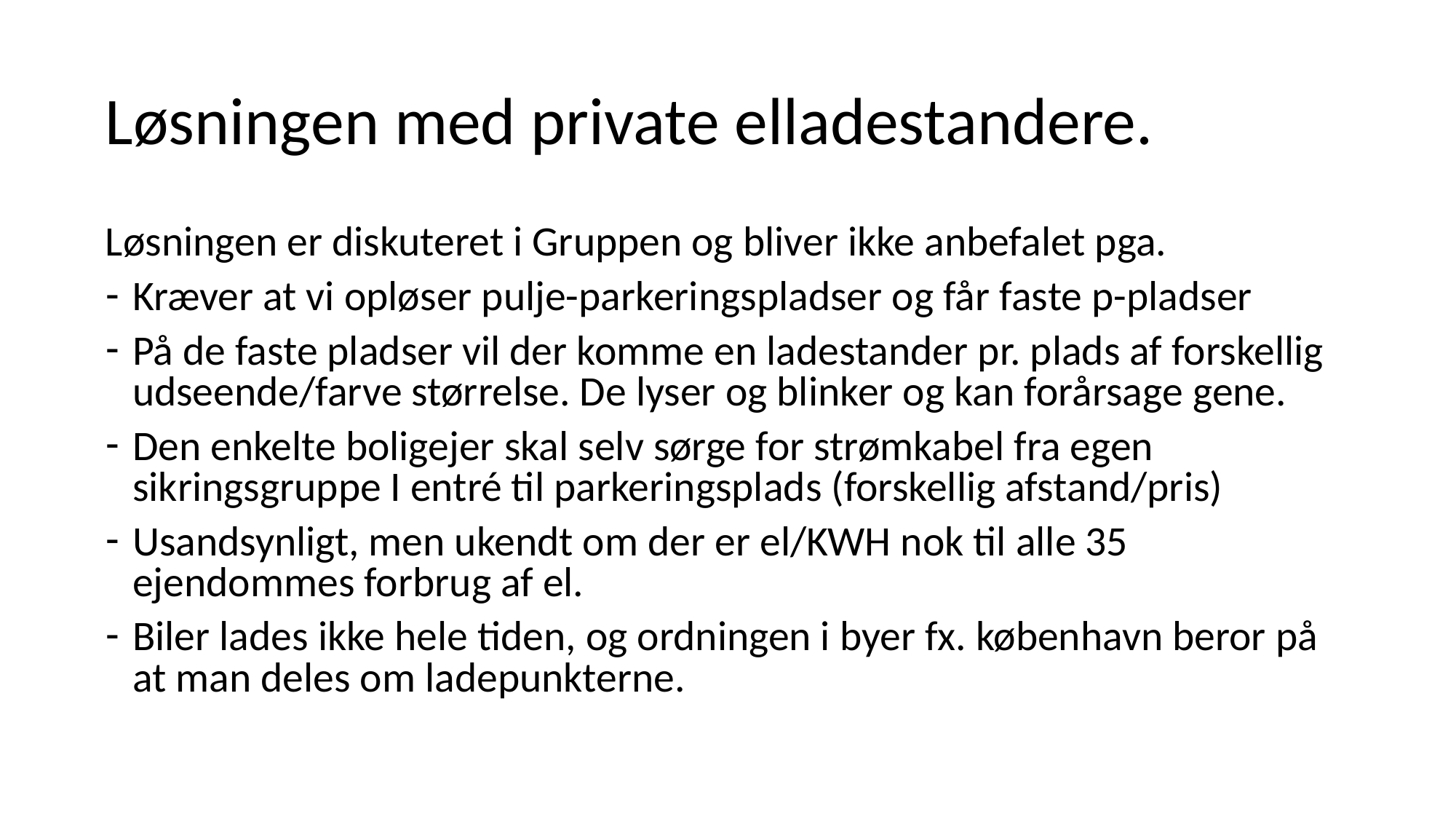

# Løsningen med private elladestandere.
Løsningen er diskuteret i Gruppen og bliver ikke anbefalet pga.
Kræver at vi opløser pulje-parkeringspladser og får faste p-pladser
På de faste pladser vil der komme en ladestander pr. plads af forskellig udseende/farve størrelse. De lyser og blinker og kan forårsage gene.
Den enkelte boligejer skal selv sørge for strømkabel fra egen sikringsgruppe I entré til parkeringsplads (forskellig afstand/pris)
Usandsynligt, men ukendt om der er el/KWH nok til alle 35 ejendommes forbrug af el.
Biler lades ikke hele tiden, og ordningen i byer fx. københavn beror på at man deles om ladepunkterne.